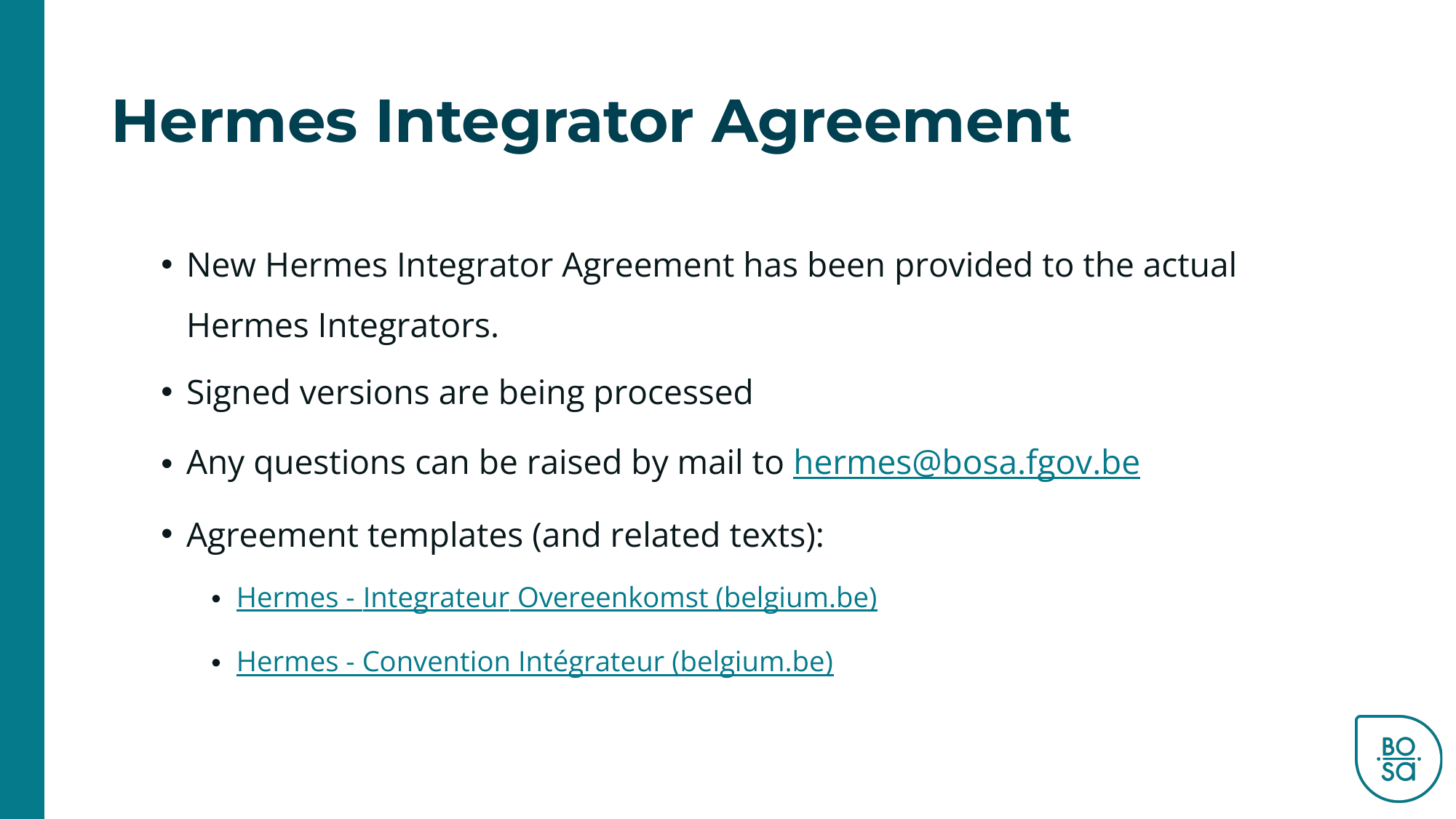

# Hermes Integrator Agreement
New Hermes Integrator Agreement has been provided to the actual Hermes Integrators.
Signed versions are being processed
Any questions can be raised by mail to hermes@bosa.fgov.be
Agreement templates (and related texts):
Hermes - Integrateur Overeenkomst (belgium.be)
Hermes - Convention Intégrateur (belgium.be)